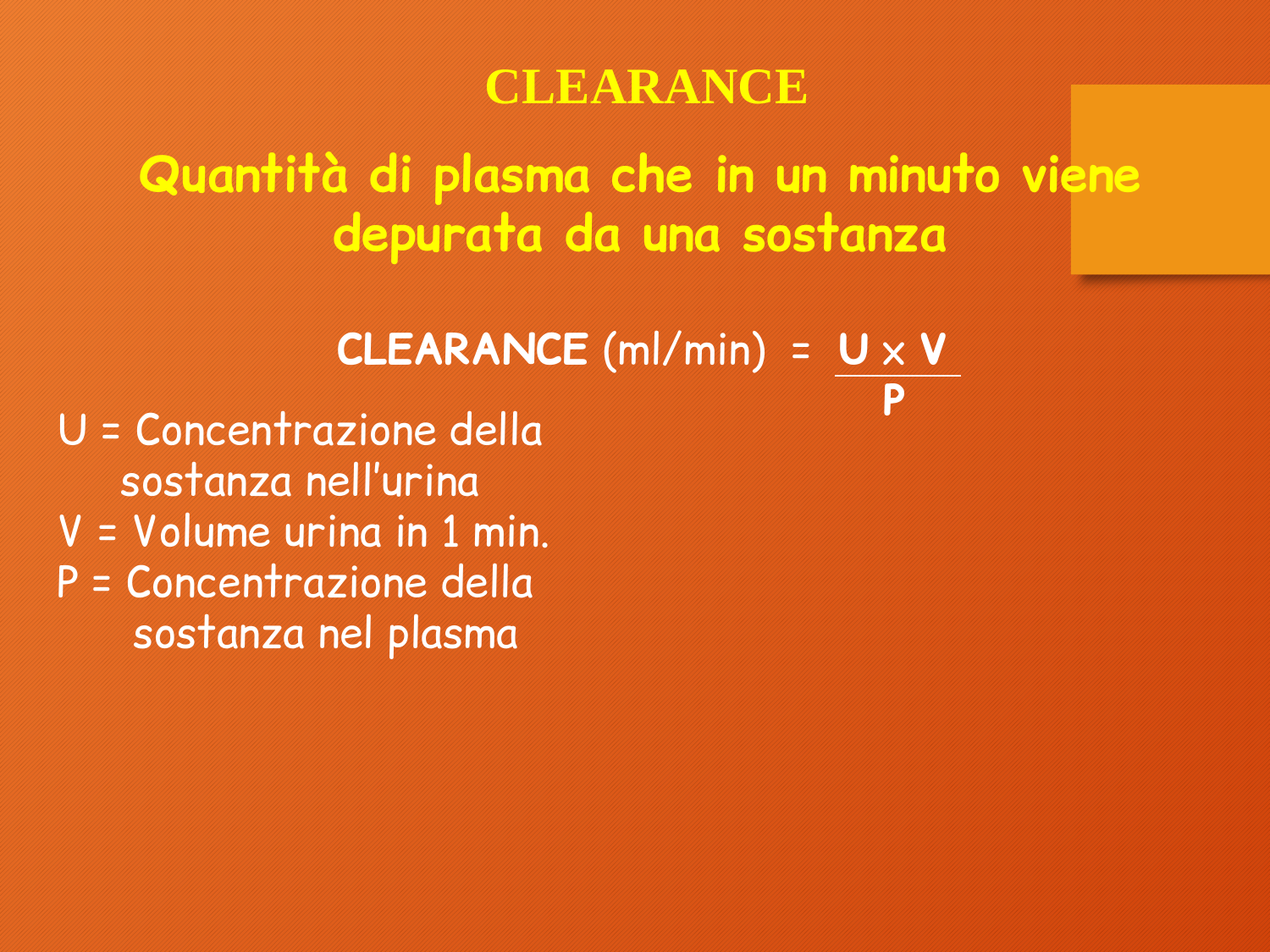

CLEARANCE
Quantità di plasma che in un minuto viene depurata da una sostanza
CLEARANCE (ml/min)  =  U x V
                                           P
U = Concentrazione della
     sostanza nell’urina
V = Volume urina in 1 min.
P = Concentrazione della
      sostanza nel plasma